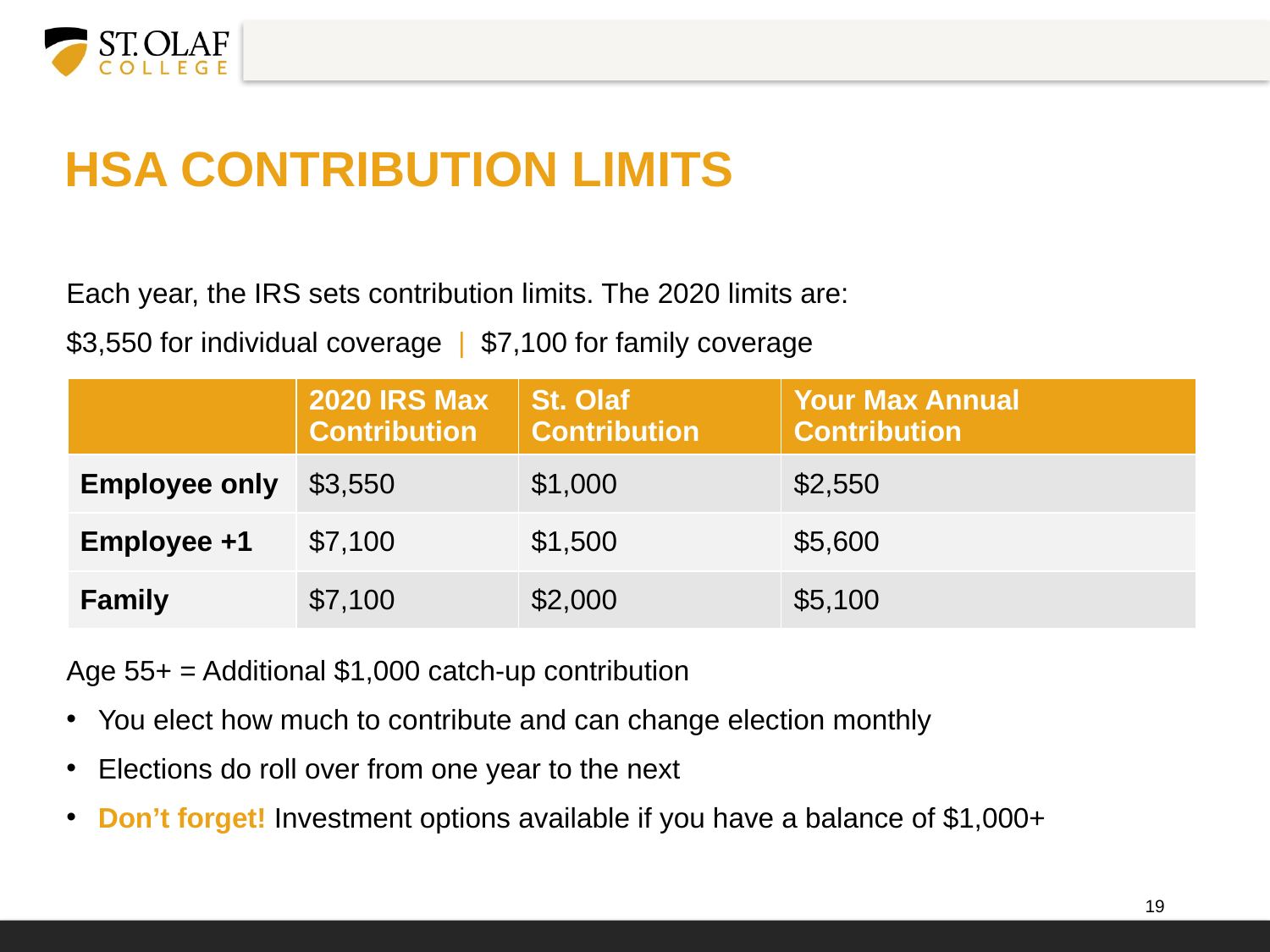

# HSA CONTRIBUTION LIMITS

Each year, the IRS sets contribution limits. The 2020 limits are:
$3,550 for individual coverage  |  $7,100 for family coverage

Age 55+ = Additional $1,000 catch-up contribution
You elect how much to contribute and can change election monthly
Elections do roll over from one year to the next
Don’t forget! Investment options available if you have a balance of $1,000+

|  | 2020 IRS Max Contribution | St. Olaf Contribution | Your Max Annual Contribution |
| --- | --- | --- | --- |
| Employee only | $3,550 | $1,000 | $2,550 |
| Employee +1 | $7,100 | $1,500 | $5,600 |
| Family | $7,100 | $2,000 | $5,100 |
19